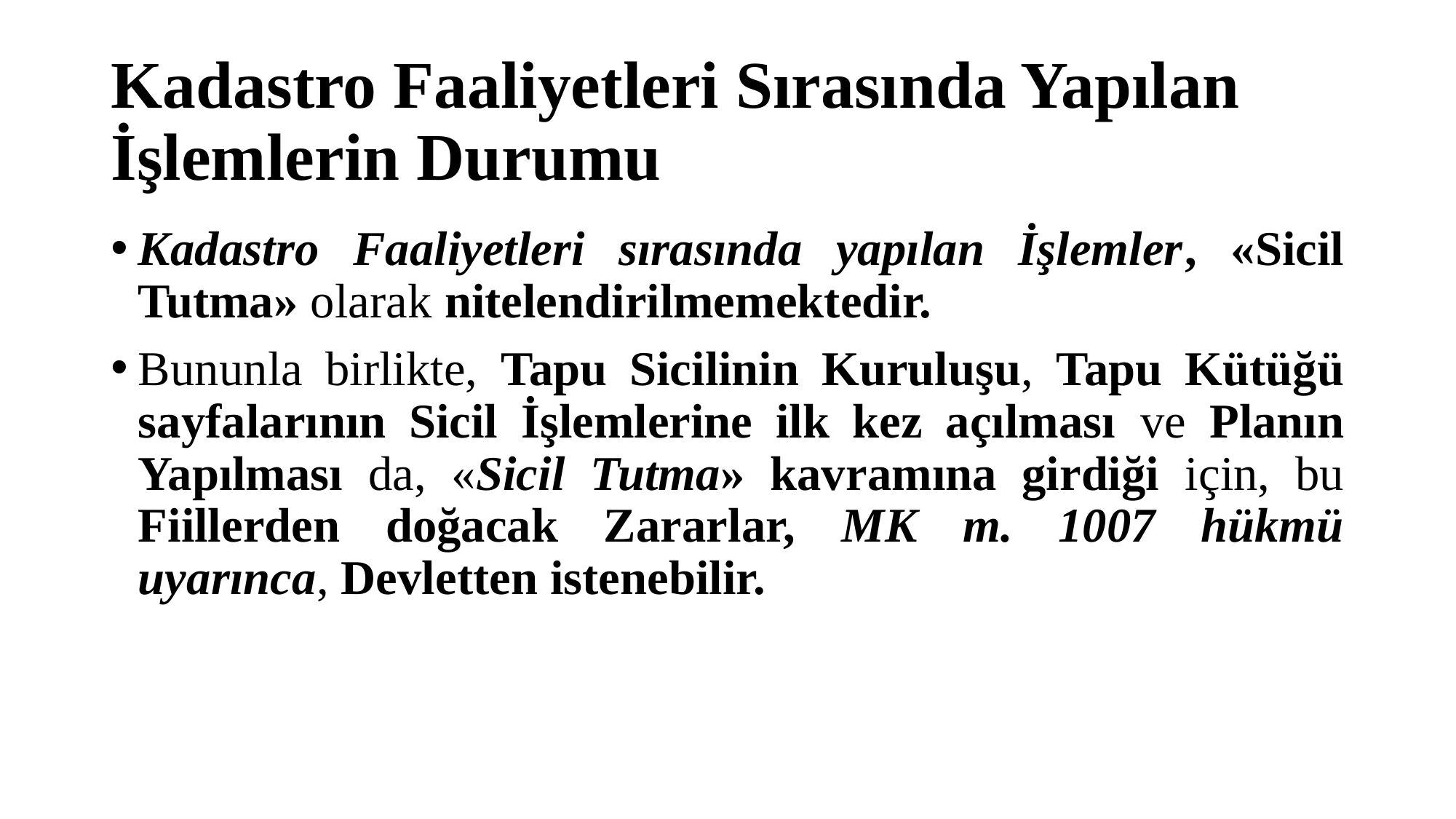

# Kadastro Faaliyetleri Sırasında Yapılan İşlemlerin Durumu
Kadastro Faaliyetleri sırasında yapılan İşlemler, «Sicil Tutma» olarak nitelendirilmemektedir.
Bununla birlikte, Tapu Sicilinin Kuruluşu, Tapu Kütüğü sayfalarının Sicil İşlemlerine ilk kez açılması ve Planın Yapılması da, «Sicil Tutma» kavramına girdiği için, bu Fiillerden doğacak Zararlar, MK m. 1007 hükmü uyarınca, Devletten istenebilir.